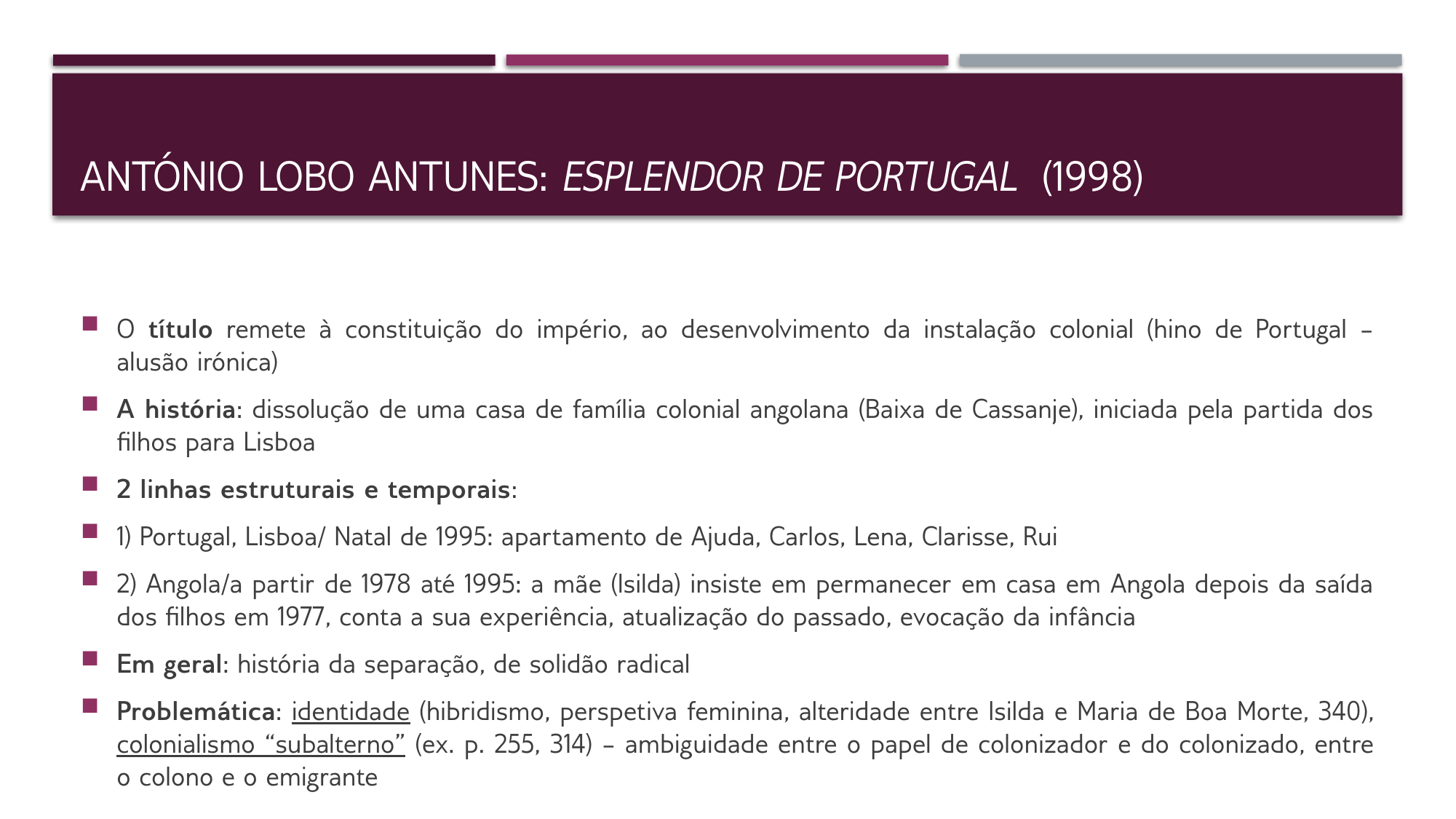

# ANTÓNIO LOBO ANTUNES: Esplendor de PORTUGAL  (1998)
O título remete à constituição do império, ao desenvolvimento da instalação colonial (hino de Portugal – alusão irónica)
A história: dissolução de uma casa de família colonial angolana (Baixa de Cassanje), iniciada pela partida dos filhos para Lisboa
2 linhas estruturais e temporais:
1) Portugal, Lisboa/ Natal de 1995: apartamento de Ajuda, Carlos, Lena, Clarisse, Rui
2) Angola/a partir de 1978 até 1995: a mãe (Isilda) insiste em permanecer em casa em Angola depois da saída dos filhos em 1977, conta a sua experiência, atualização do passado, evocação da infância
Em geral: história da separação, de solidão radical
Problemática: identidade (hibridismo, perspetiva feminina, alteridade entre Isilda e Maria de Boa Morte, 340), colonialismo “subalterno” (ex. p. 255, 314) – ambiguidade entre o papel de colonizador e do colonizado, entre o colono e o emigrante